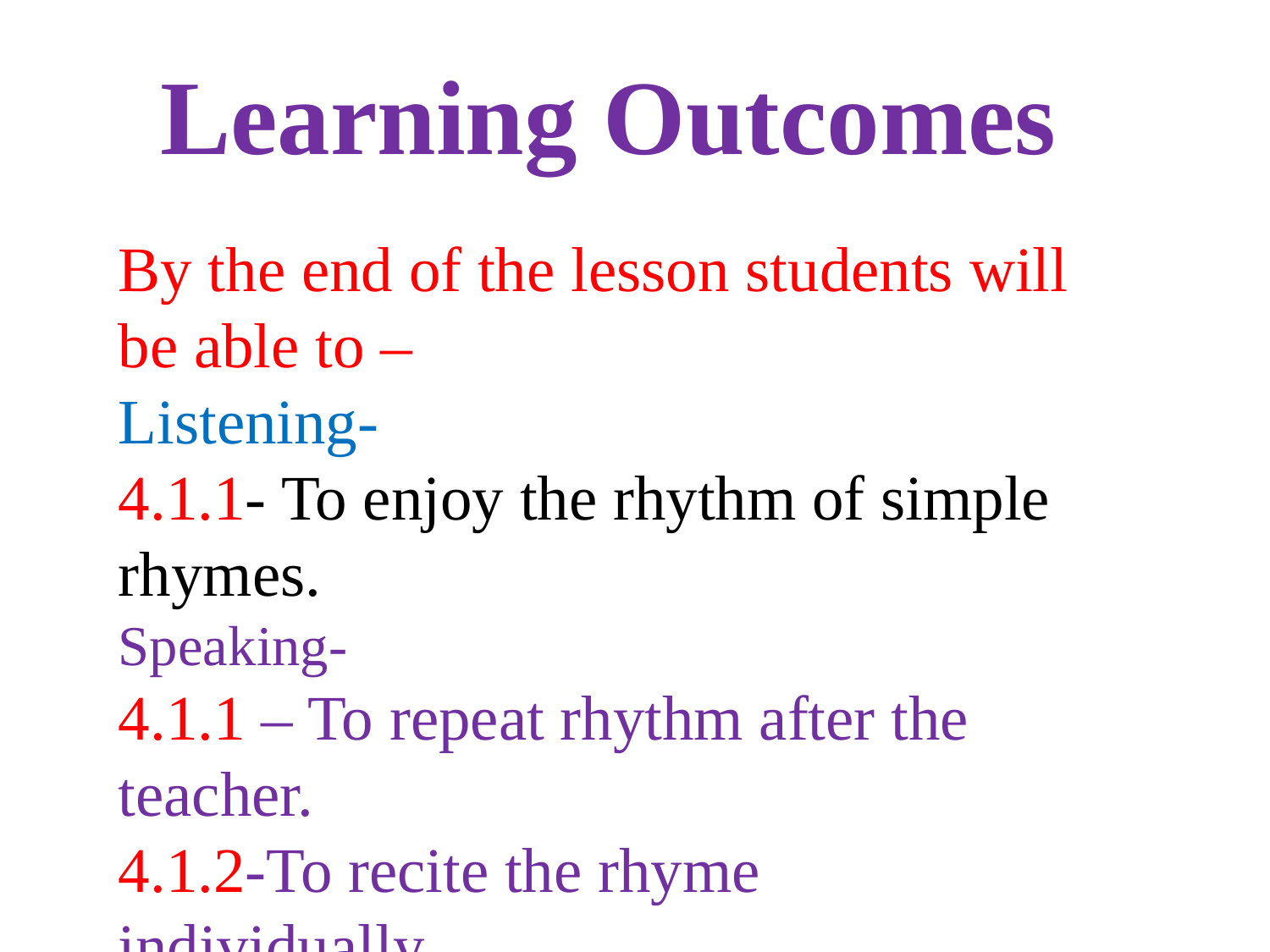

Learning Outcomes
By the end of the lesson students will be able to –
Listening-
4.1.1- To enjoy the rhythm of simple rhymes.
Speaking-
4.1.1 – To repeat rhythm after the teacher.
4.1.2-To recite the rhyme individually.